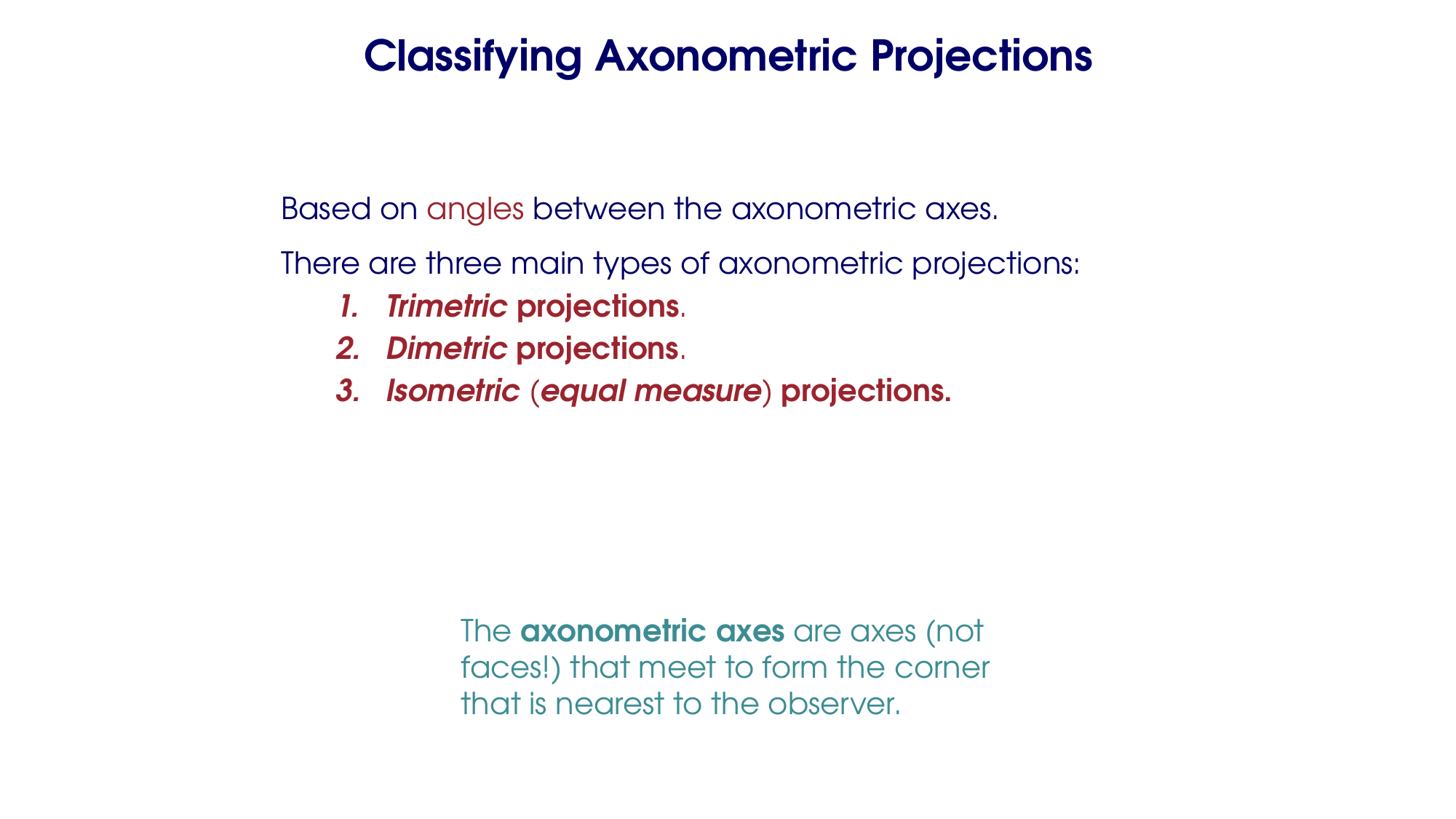

# Classifying Axonometric Projections

Based on angles between the axonometric axes.
There are three main types of axonometric projections:
Trimetric projections.
Dimetric projections.
Isometric (equal measure) projections..
The axonometric axes are axes (not faces!) that meet to form the corner that is nearest to the observer.